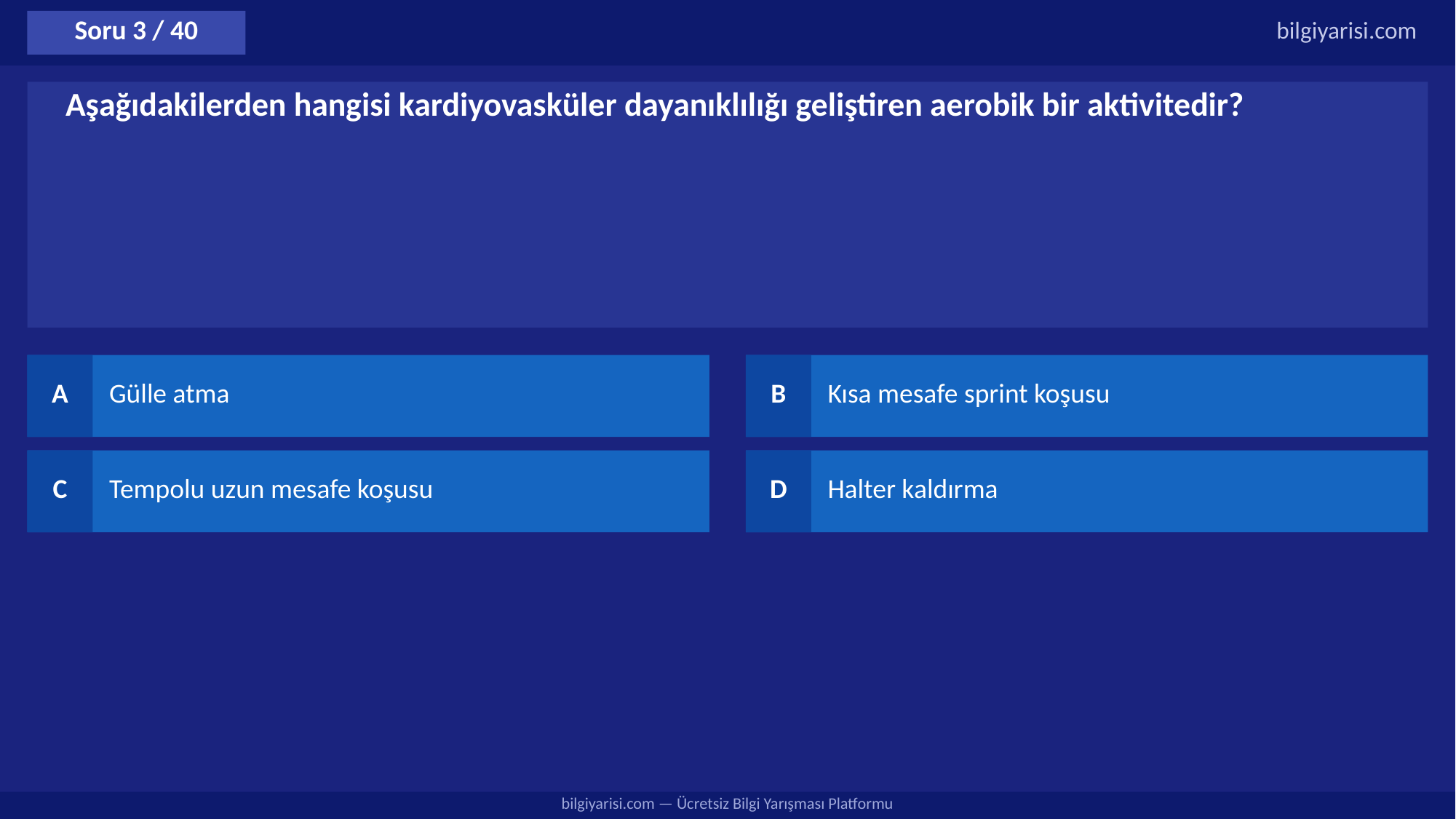

Soru 3 / 40
bilgiyarisi.com

Aşağıdakilerden hangisi kardiyovasküler dayanıklılığı geliştiren aerobik bir aktivitedir?

A
Gülle atma

B
Kısa mesafe sprint koşusu

C
Tempolu uzun mesafe koşusu

D
Halter kaldırma
bilgiyarisi.com — Ücretsiz Bilgi Yarışması Platformu